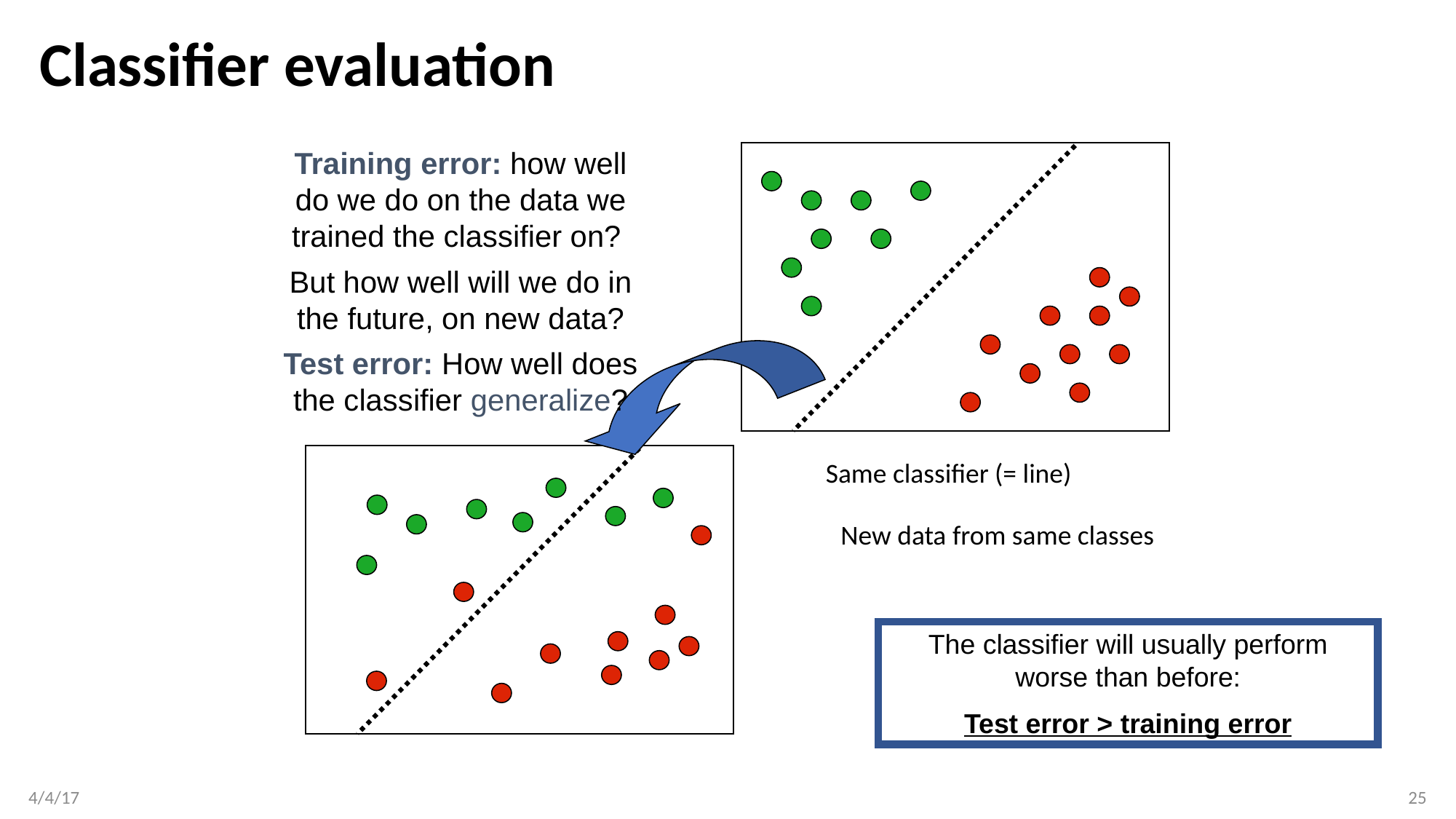

# Classifier evaluation
Training error: how well do we do on the data we trained the classifier on?
But how well will we do in the future, on new data?
Test error: How well does the classifier generalize?

Same classifier (= line)

New data from same classes
The classifier will usually perform worse than before:
Test error > training error
4/4/17
25